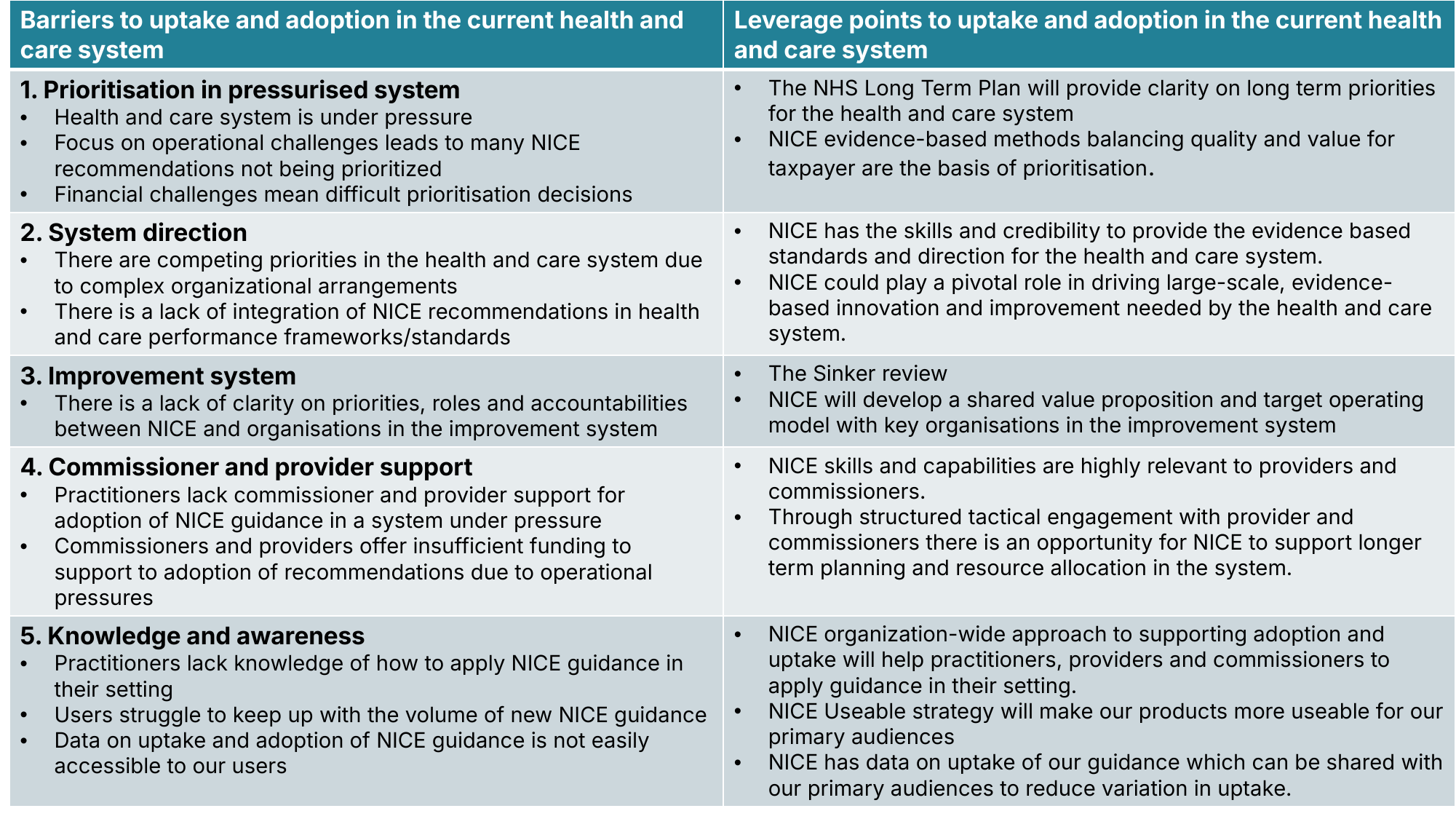

| Barriers to uptake and adoption in the current health and care system | Leverage points to uptake and adoption in the current health and care system |
| --- | --- |
| 1. Prioritisation in pressurised system Health and care system is under pressure Focus on operational challenges leads to many NICE recommendations not being prioritized Financial challenges mean difficult prioritisation decisions | The NHS Long Term Plan will provide clarity on long term priorities for the health and care system NICE evidence-based methods balancing quality and value for taxpayer are the basis of prioritisation. |
| 2. System direction There are competing priorities in the health and care system due to complex organizational arrangements There is a lack of integration of NICE recommendations in health and care performance frameworks/standards | NICE has the skills and credibility to provide the evidence based standards and direction for the health and care system. NICE could play a pivotal role in driving large-scale, evidence-based innovation and improvement needed by the health and care system. |
| 3. Improvement system There is a lack of clarity on priorities, roles and accountabilities between NICE and organisations in the improvement system | The Sinker review NICE will develop a shared value proposition and target operating model with key organisations in the improvement system |
| 4. Commissioner and provider support Practitioners lack commissioner and provider support for adoption of NICE guidance in a system under pressure Commissioners and providers offer insufficient funding to support to adoption of recommendations due to operational pressures | NICE skills and capabilities are highly relevant to providers and commissioners. Through structured tactical engagement with provider and commissioners there is an opportunity for NICE to support longer term planning and resource allocation in the system. |
| 5. Knowledge and awareness Practitioners lack knowledge of how to apply NICE guidance in their setting Users struggle to keep up with the volume of new NICE guidance Data on uptake and adoption of NICE guidance is not easily accessible to our users | NICE organization-wide approach to supporting adoption and uptake will help practitioners, providers and commissioners to apply guidance in their setting. NICE Useable strategy will make our products more useable for our primary audiences NICE has data on uptake of our guidance which can be shared with our primary audiences to reduce variation in uptake. |